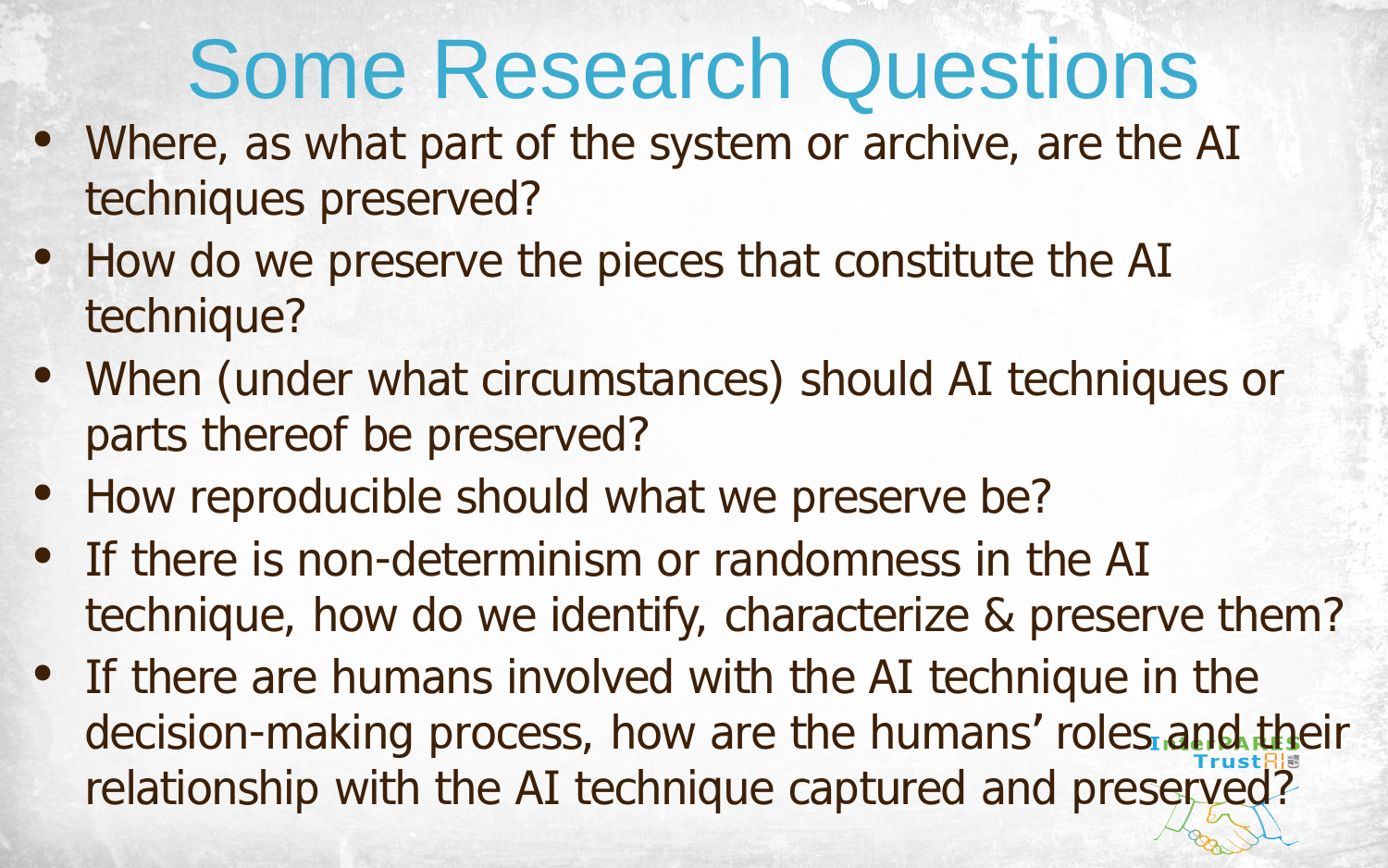

# Some Research Questions
Where, as what part of the system or archive, are the AI techniques preserved?
How do we preserve the pieces that constitute the AI technique?
When (under what circumstances) should AI techniques or parts thereof be preserved?
How reproducible should what we preserve be?
If there is non-determinism or randomness in the AI technique, how do we identify, characterize & preserve them?
If there are humans involved with the AI technique in the decision-making process, how are the humans’ roles and their relationship with the AI technique captured and preserved?